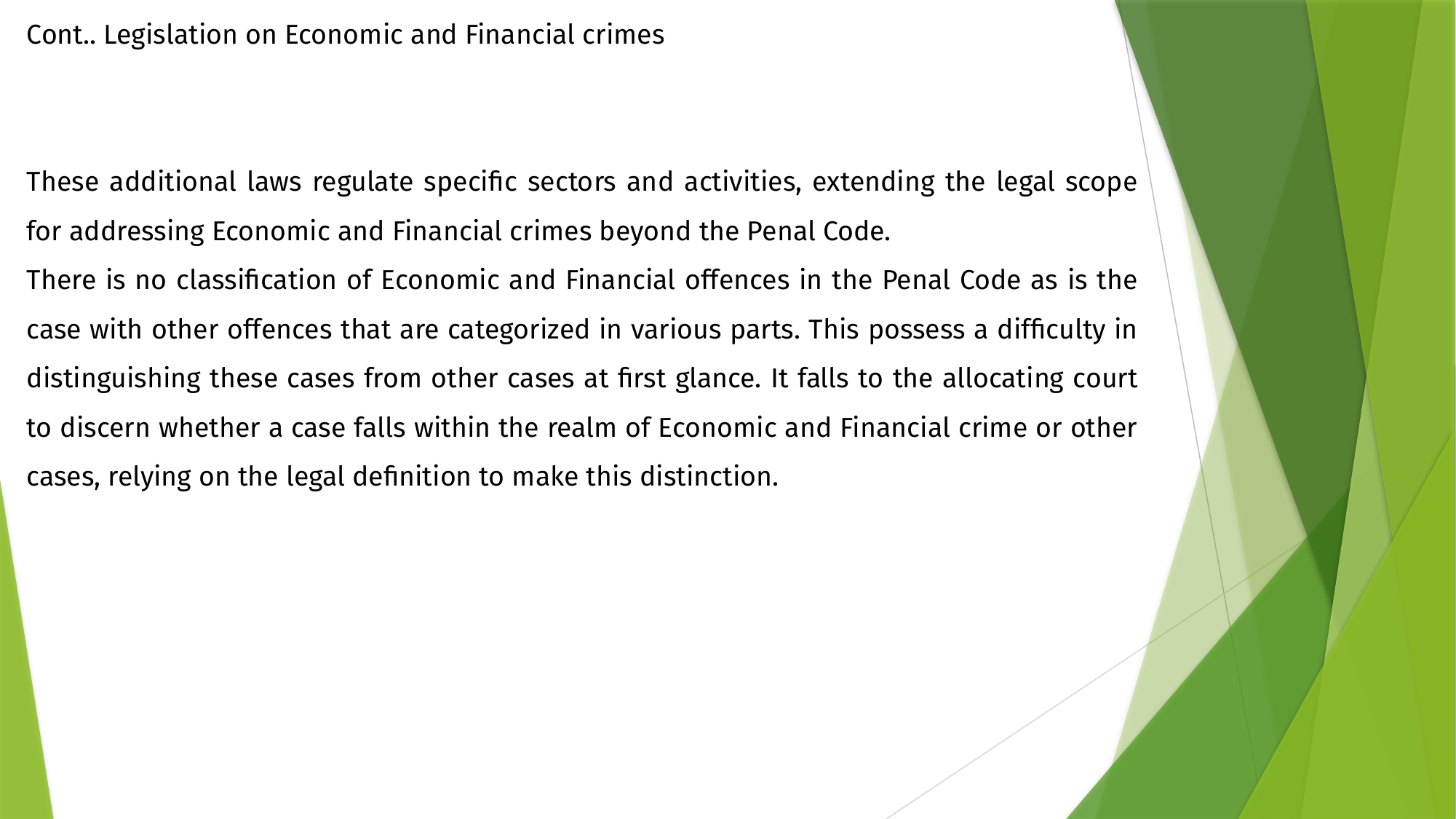

Cont.. Legislation on Economic and Financial crimes

These additional laws regulate specific sectors and activities, extending the legal scope for addressing Economic and Financial crimes beyond the Penal Code.
There is no classification of Economic and Financial offences in the Penal Code as is the case with other offences that are categorized in various parts. This possess a difficulty in distinguishing these cases from other cases at first glance. It falls to the allocating court to discern whether a case falls within the realm of Economic and Financial crime or other cases, relying on the legal definition to make this distinction.